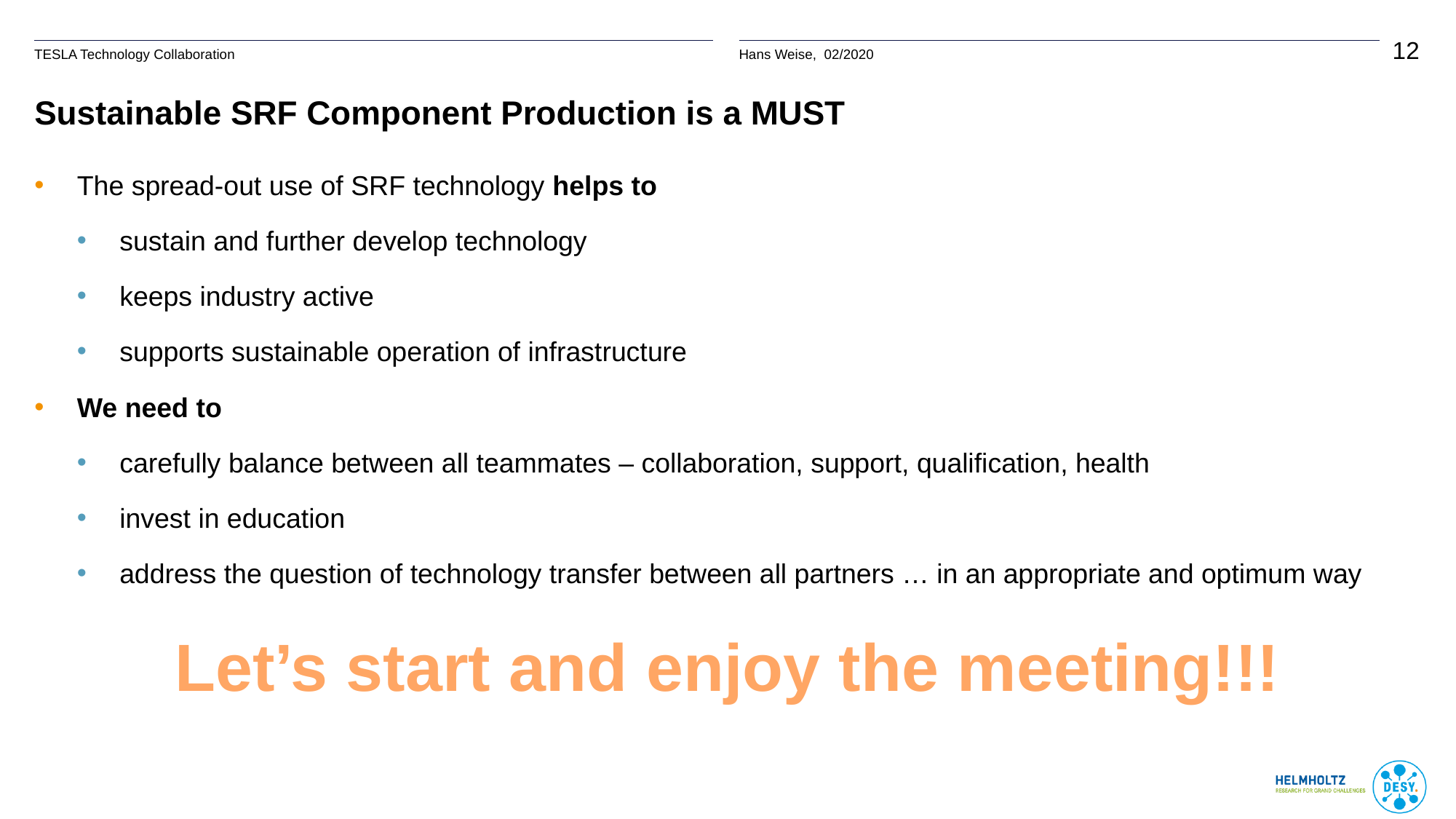

# Sustainable SRF Component Production is a MUST
The spread-out use of SRF technology helps to
sustain and further develop technology
keeps industry active
supports sustainable operation of infrastructure
We need to
carefully balance between all teammates – collaboration, support, qualification, health
invest in education
address the question of technology transfer between all partners … in an appropriate and optimum way
Let’s start and enjoy the meeting!!!